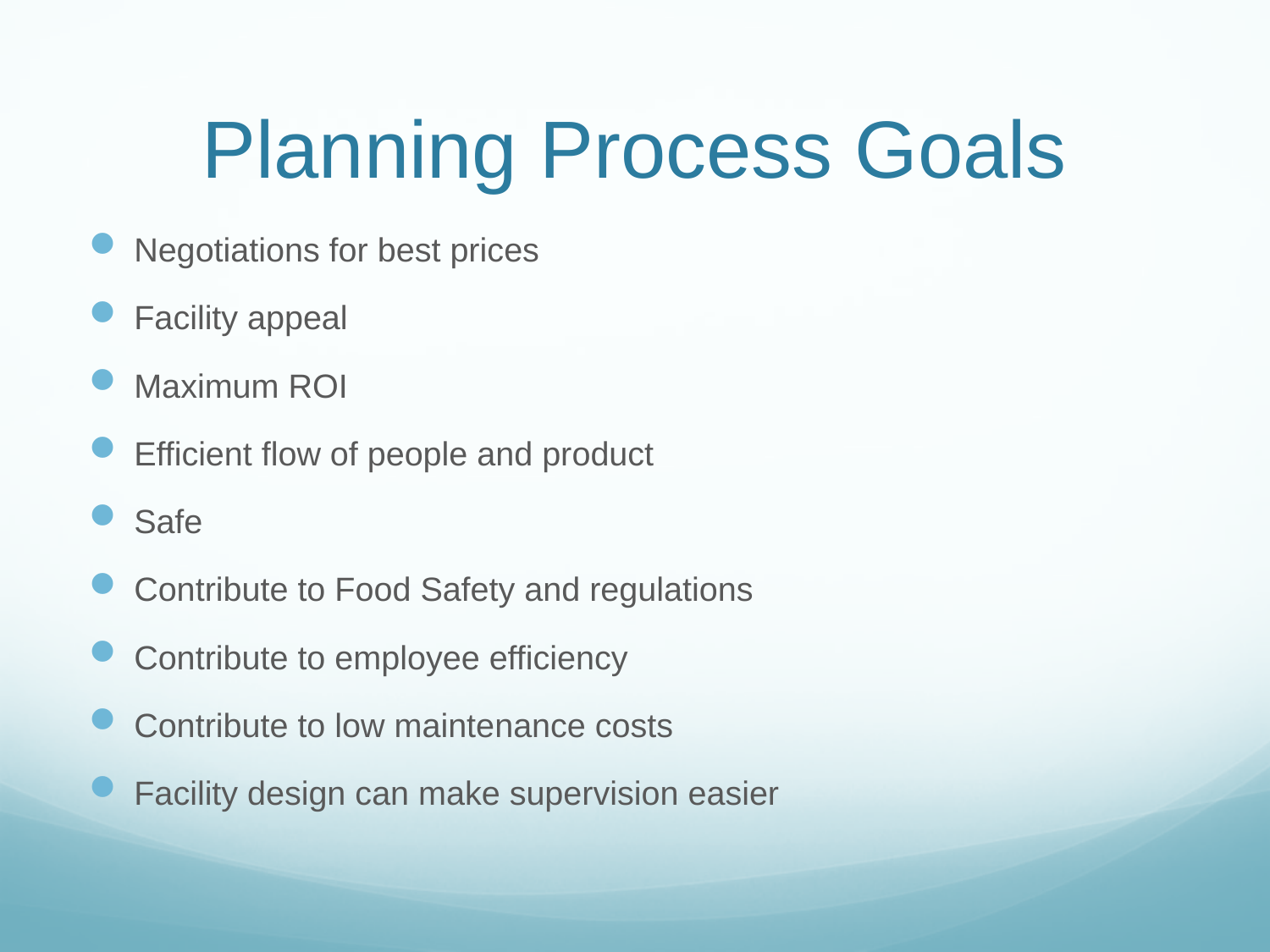

# Planning Process Goals
Negotiations for best prices
Facility appeal
Maximum ROI
Efficient flow of people and product
Safe
Contribute to Food Safety and regulations
Contribute to employee efficiency
Contribute to low maintenance costs
Facility design can make supervision easier